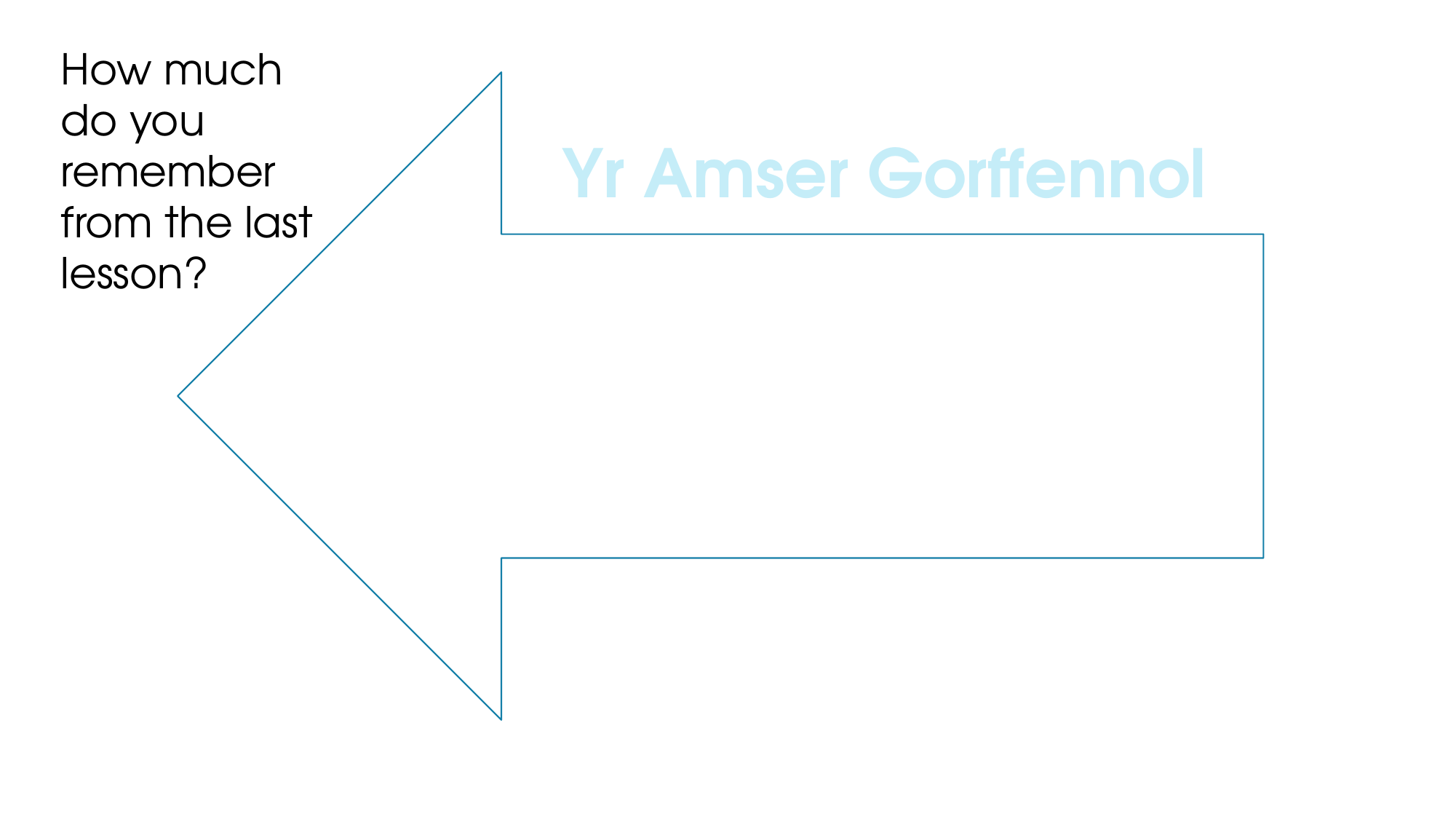

How much do you remember from the last lesson?

Yr Amser Gorffennol